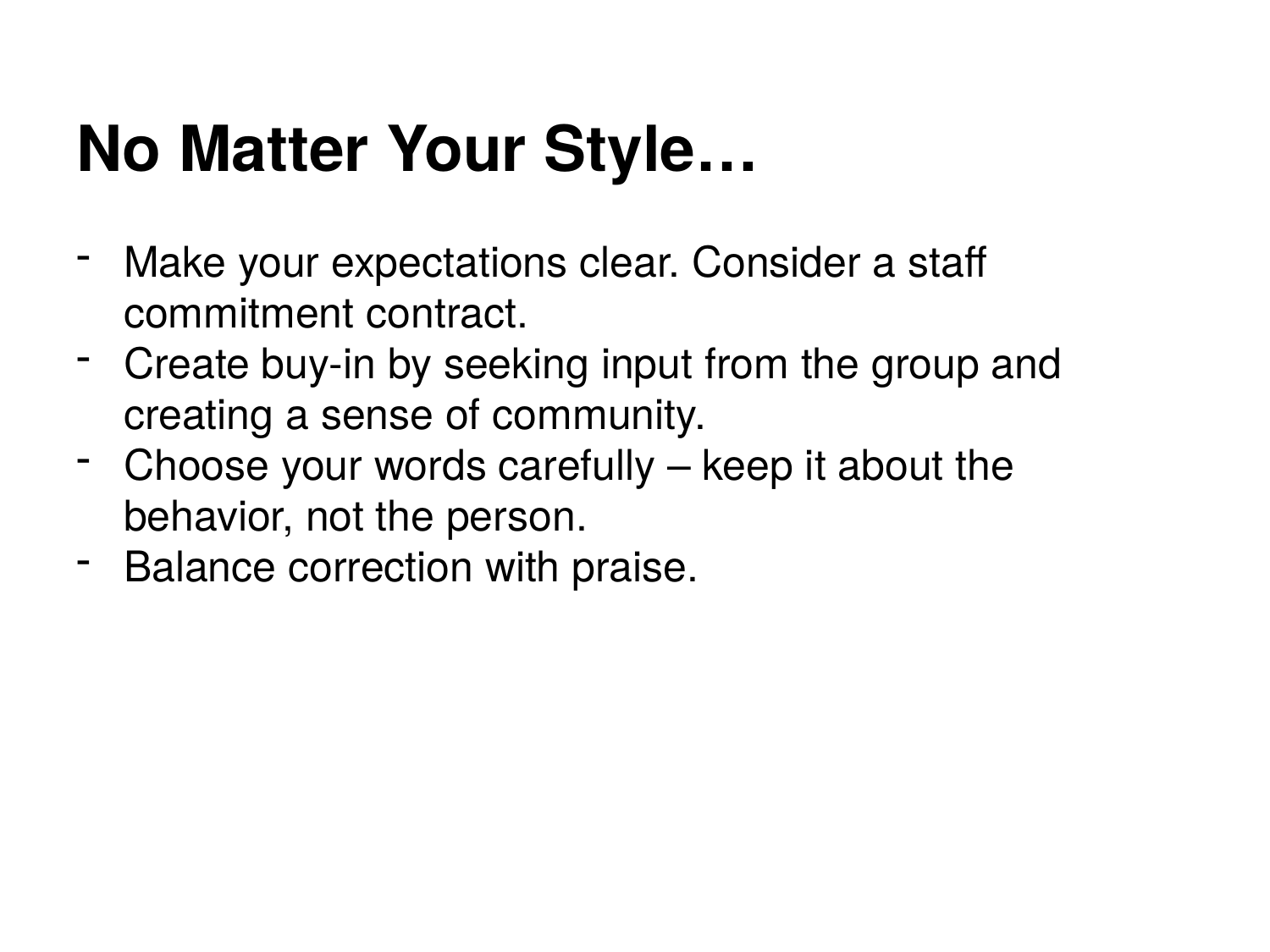

# No Matter Your Style…
Make your expectations clear. Consider a staff commitment contract.
Create buy-in by seeking input from the group and creating a sense of community.
Choose your words carefully – keep it about the behavior, not the person.
Balance correction with praise.